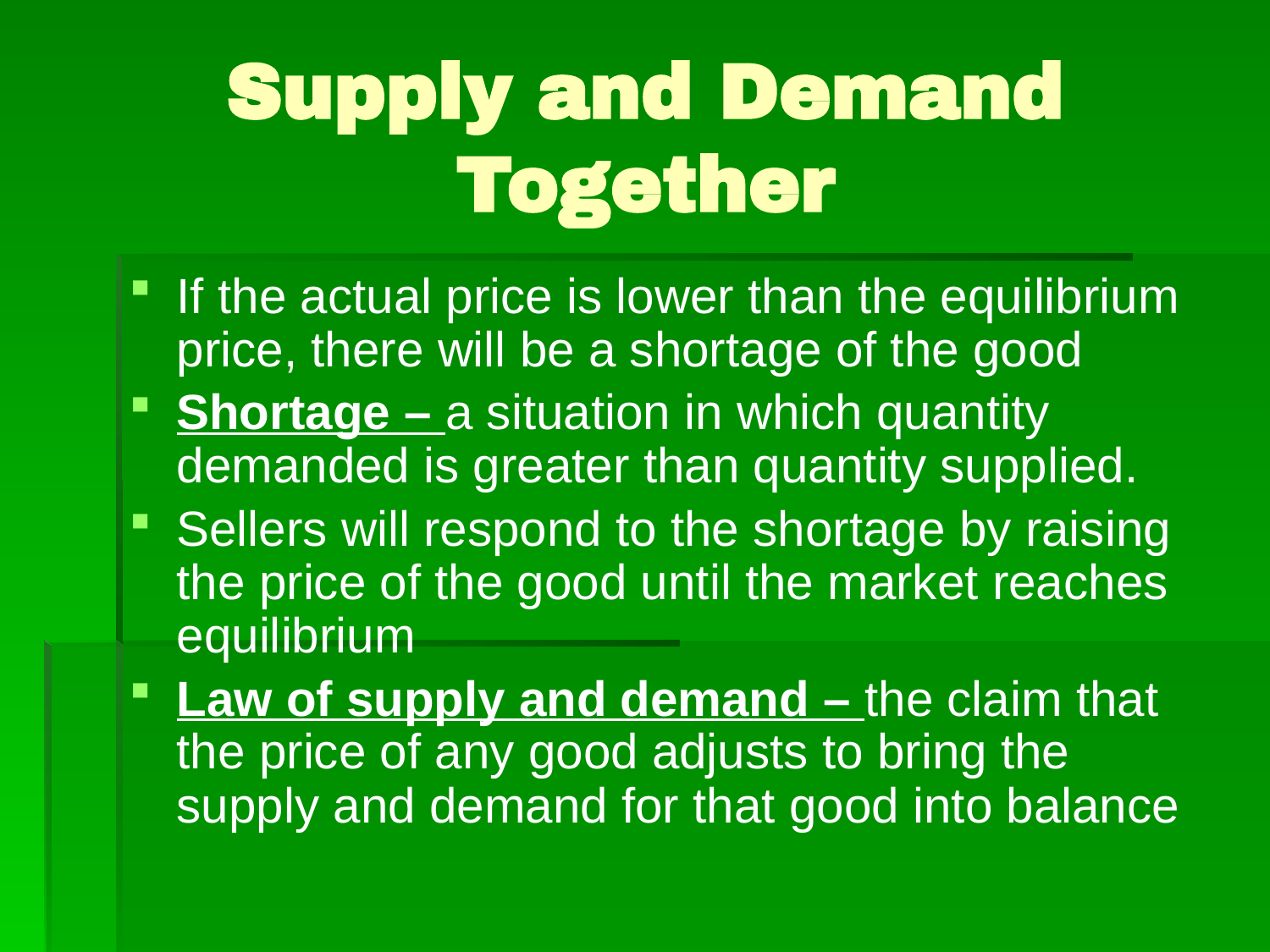

# Supply and Demand Together
If the actual price is lower than the equilibrium price, there will be a shortage of the good
Shortage – a situation in which quantity demanded is greater than quantity supplied.
Sellers will respond to the shortage by raising the price of the good until the market reaches equilibrium
Law of supply and demand – the claim that the price of any good adjusts to bring the supply and demand for that good into balance